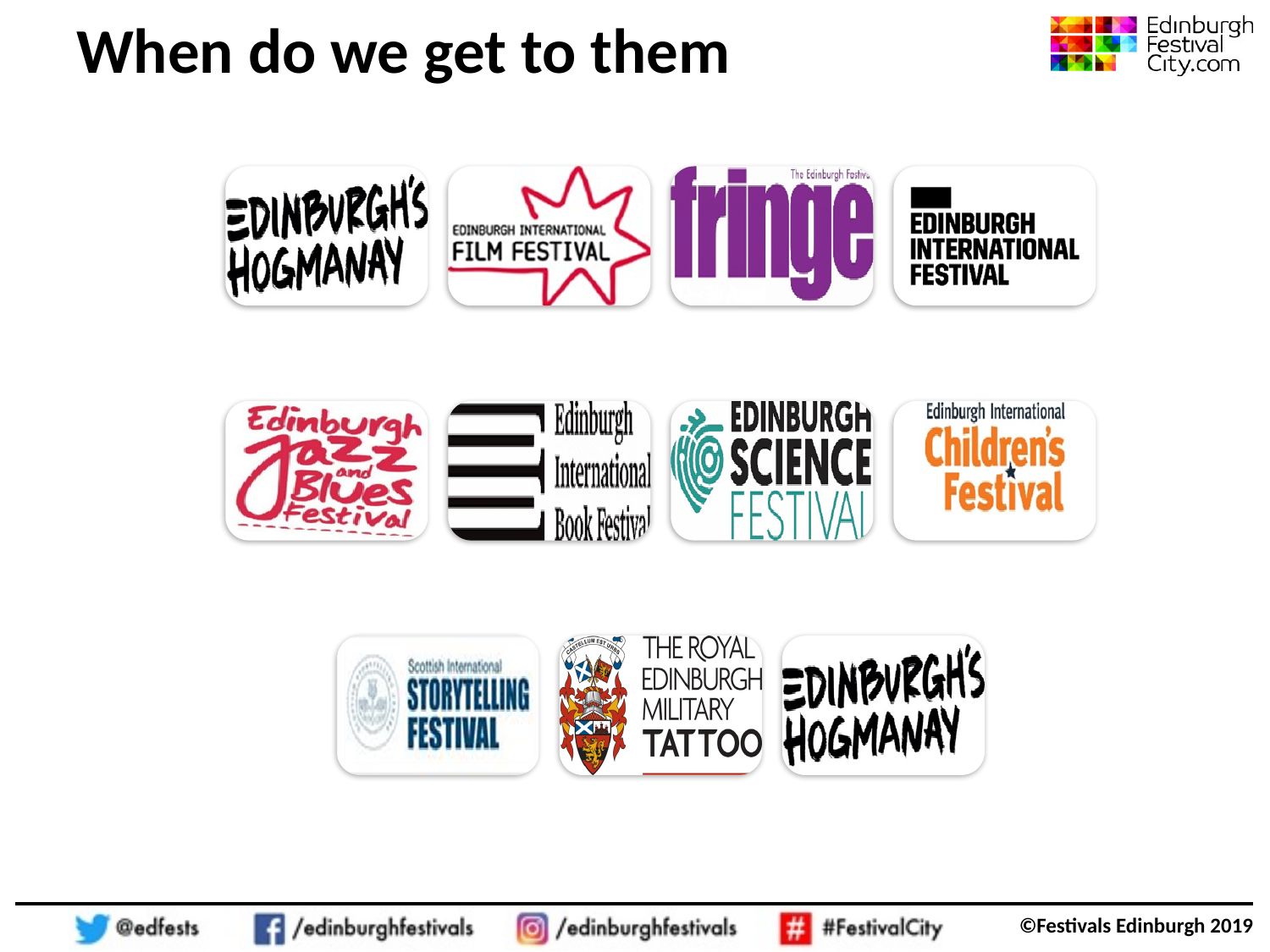

# When do we get to them